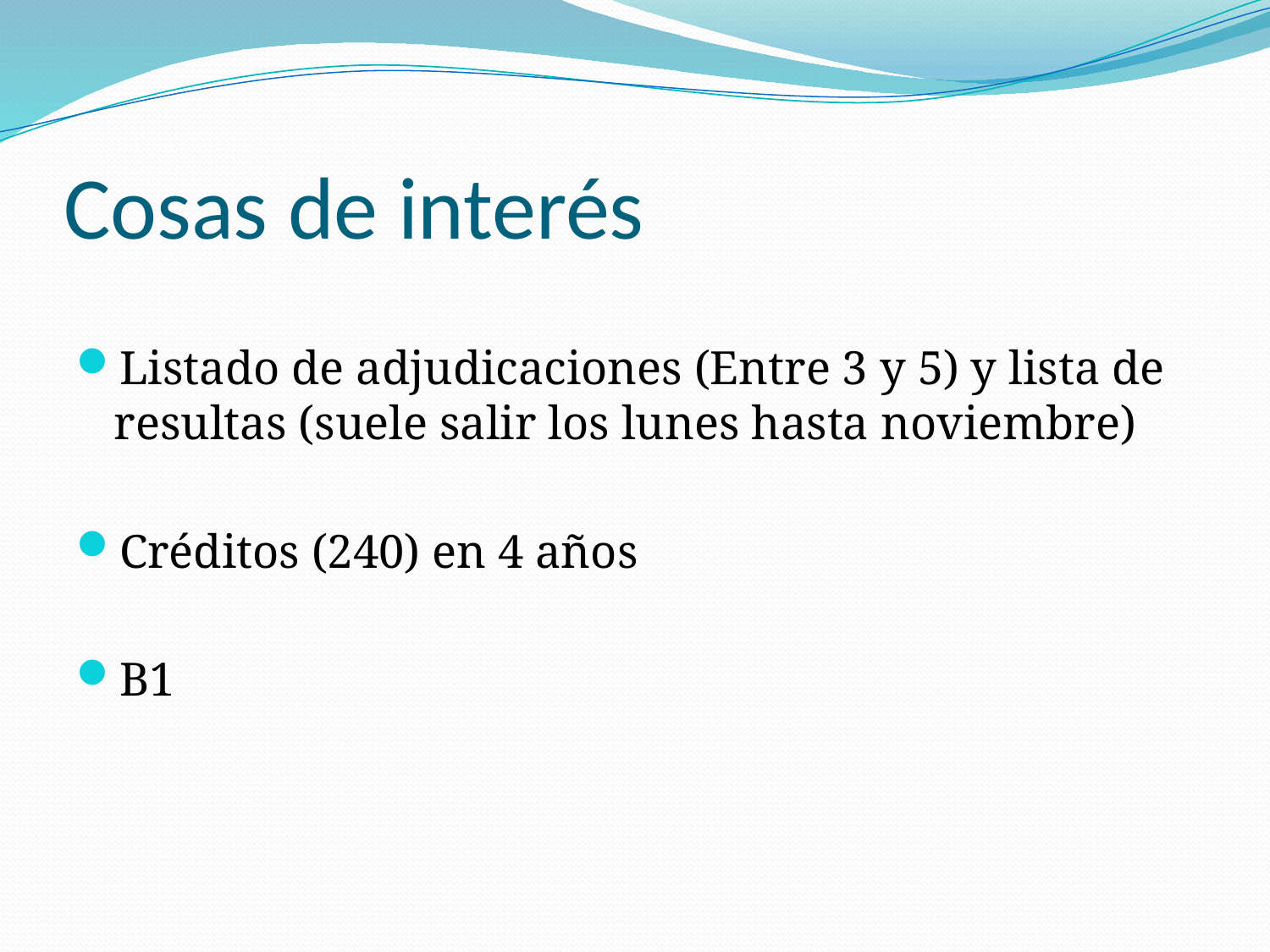

# Cosas de interés

Listado de adjudicaciones (Entre 3 y 5) y lista de resultas (suele salir los lunes hasta noviembre)

Créditos (240) en 4 años

B1